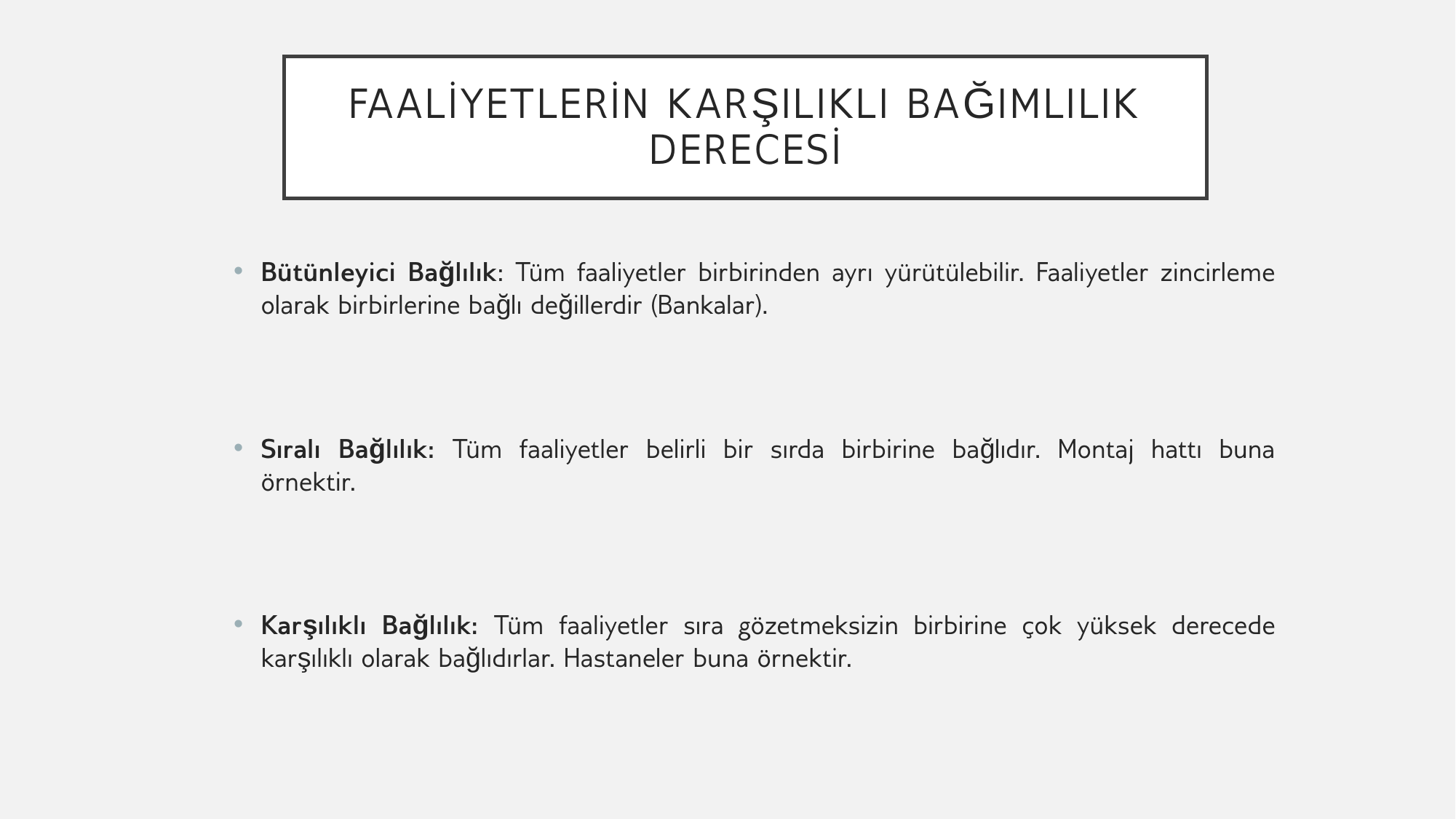

# Faaliyetlerin Karşılıklı Bağımlılık Derecesi
Bütünleyici Bağlılık: Tüm faaliyetler birbirinden ayrı yürütülebilir. Faaliyetler zincirleme olarak birbirlerine bağlı değillerdir (Bankalar).

Sıralı Bağlılık: Tüm faaliyetler belirli bir sırda birbirine bağlıdır. Montaj hattı buna örnektir.

Karşılıklı Bağlılık: Tüm faaliyetler sıra gözetmeksizin birbirine çok yüksek derecede karşılıklı olarak bağlıdırlar. Hastaneler buna örnektir.